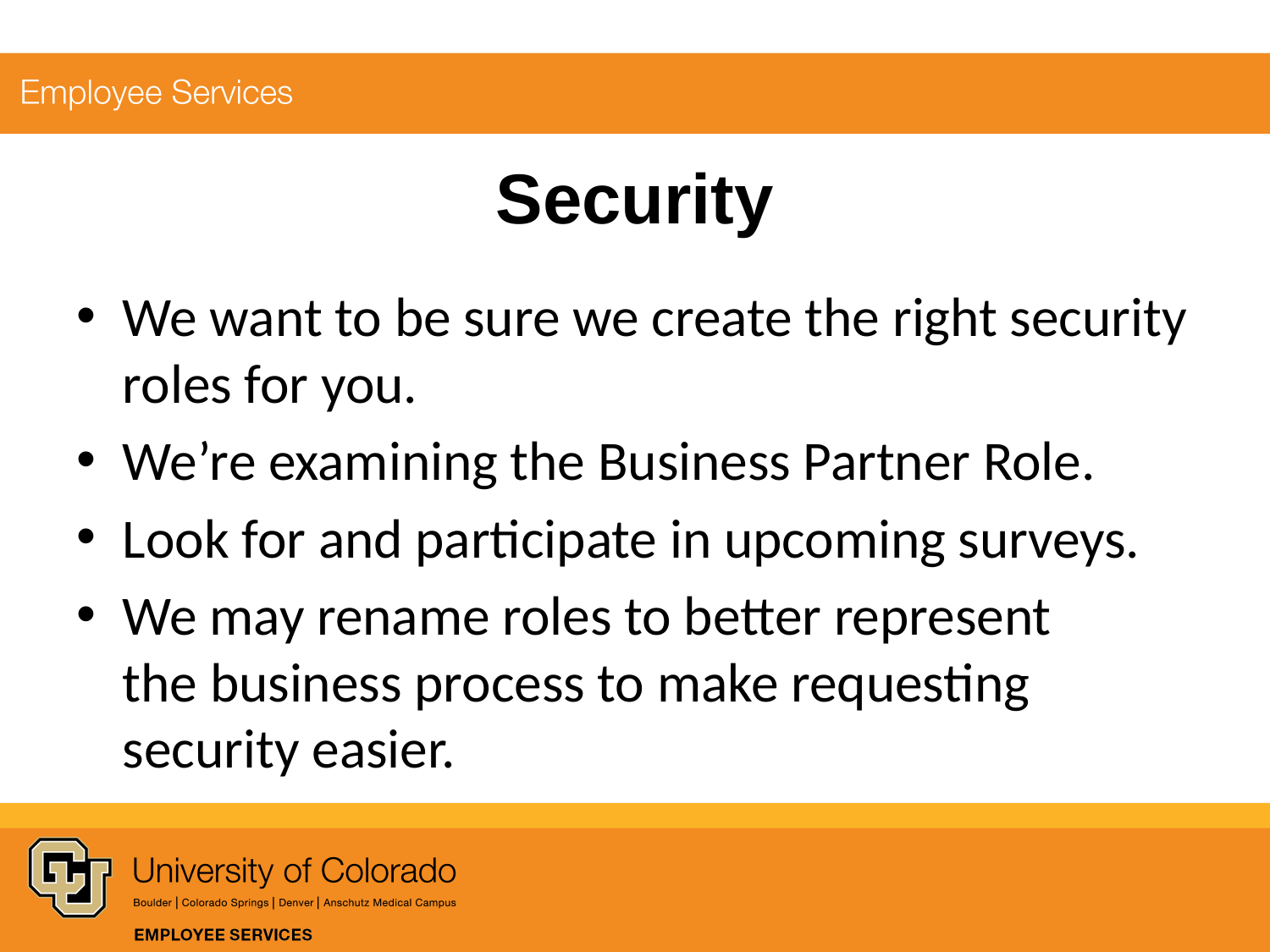

# Security
We want to be sure we create the right security roles for you.
We’re examining the Business Partner Role.
Look for and participate in upcoming surveys.
We may rename roles to better represent
the business process to make requesting security easier.